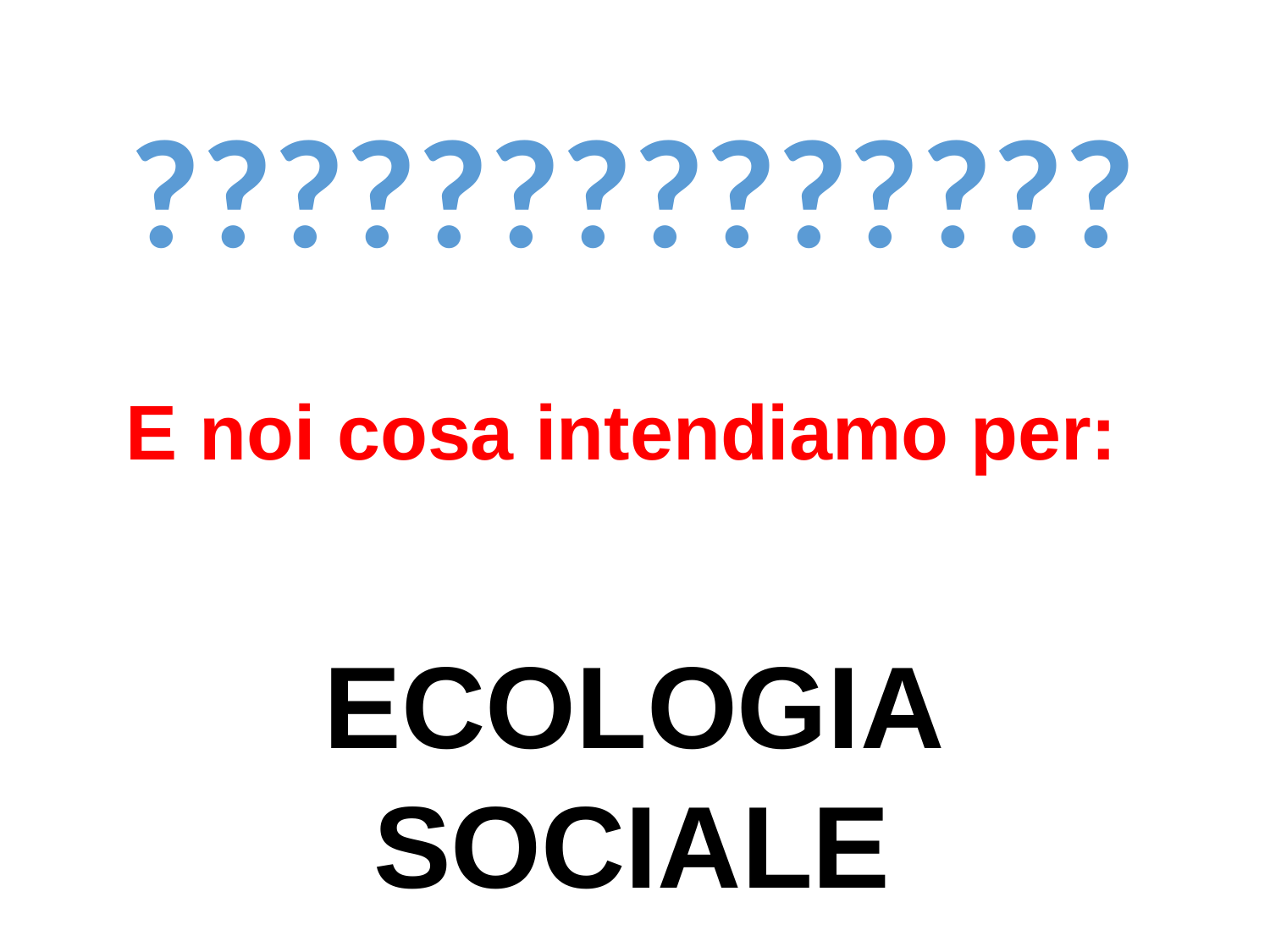

??????????????
E noi cosa intendiamo per:
ECOLOGIA SOCIALE